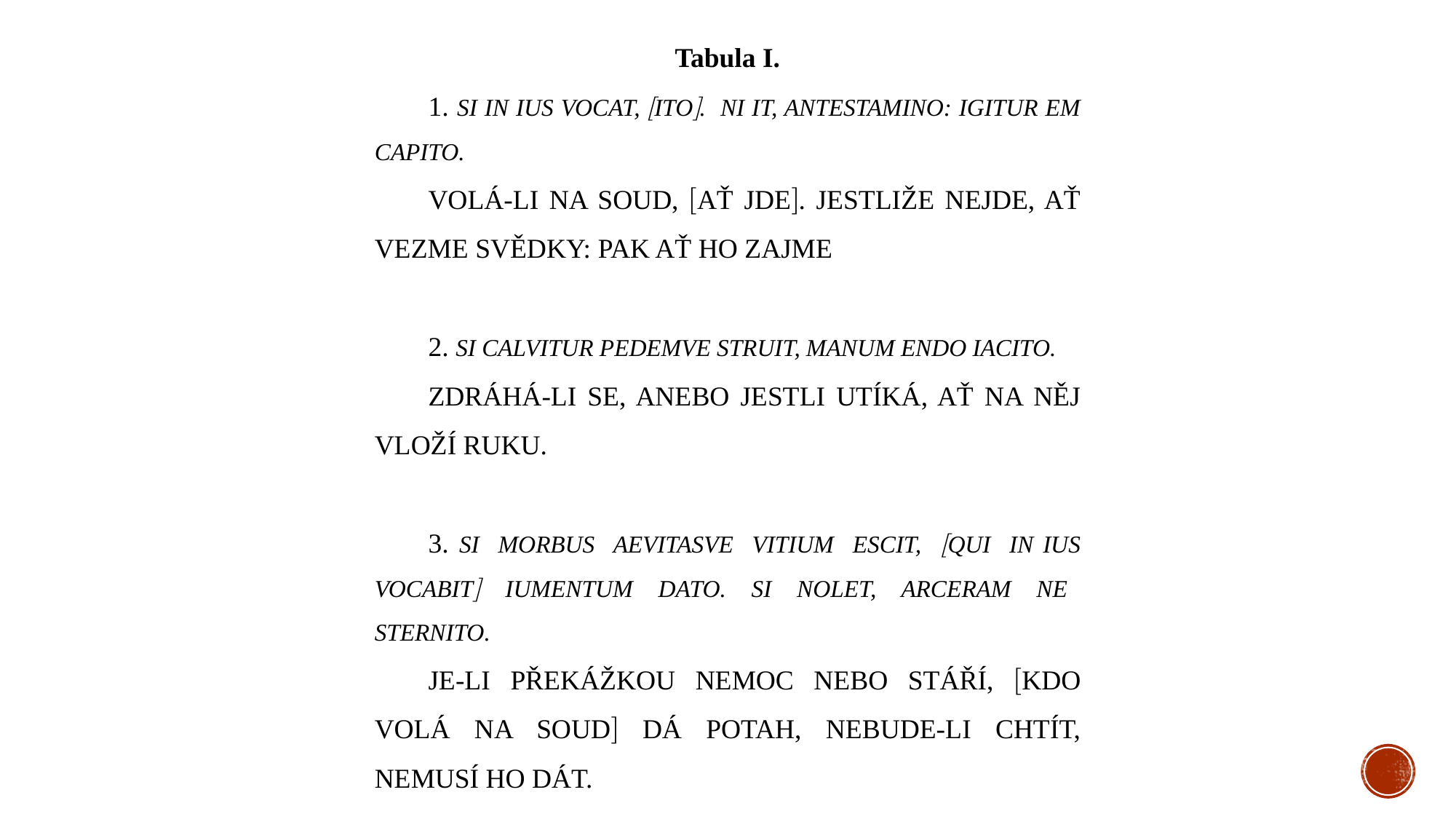

Tabula I.
1. SI IN IUS VOCAT, [ITO].  NI IT, ANTESTAMINO: IGITUR EM CAPITO.
VOLÁ-LI NA SOUD, [AŤ JDE]. JESTLIŽE NEJDE, AŤ VEZME SVĚDKY: PAK AŤ HO ZAJME

2. SI CALVITUR PEDEMVE STRUIT, MANUM ENDO IACITO.
ZDRÁHÁ-LI SE, ANEBO JESTLI UTÍKÁ, AŤ NA NĚJ VLOŽÍ RUKU.

3. SI  MORBUS  AEVITASVE  VITIUM  ESCIT,  [QUI  IN IUS VOCABIT]  IUMENTUM  DATO.  SI  NOLET,  ARCERAM  NE  STERNITO.
JE-LI PŘEKÁŽKOU NEMOC NEBO STÁŘÍ, [KDO VOLÁ NA SOUD] DÁ POTAH, NEBUDE-LI CHTÍT, NEMUSÍ HO DÁT.